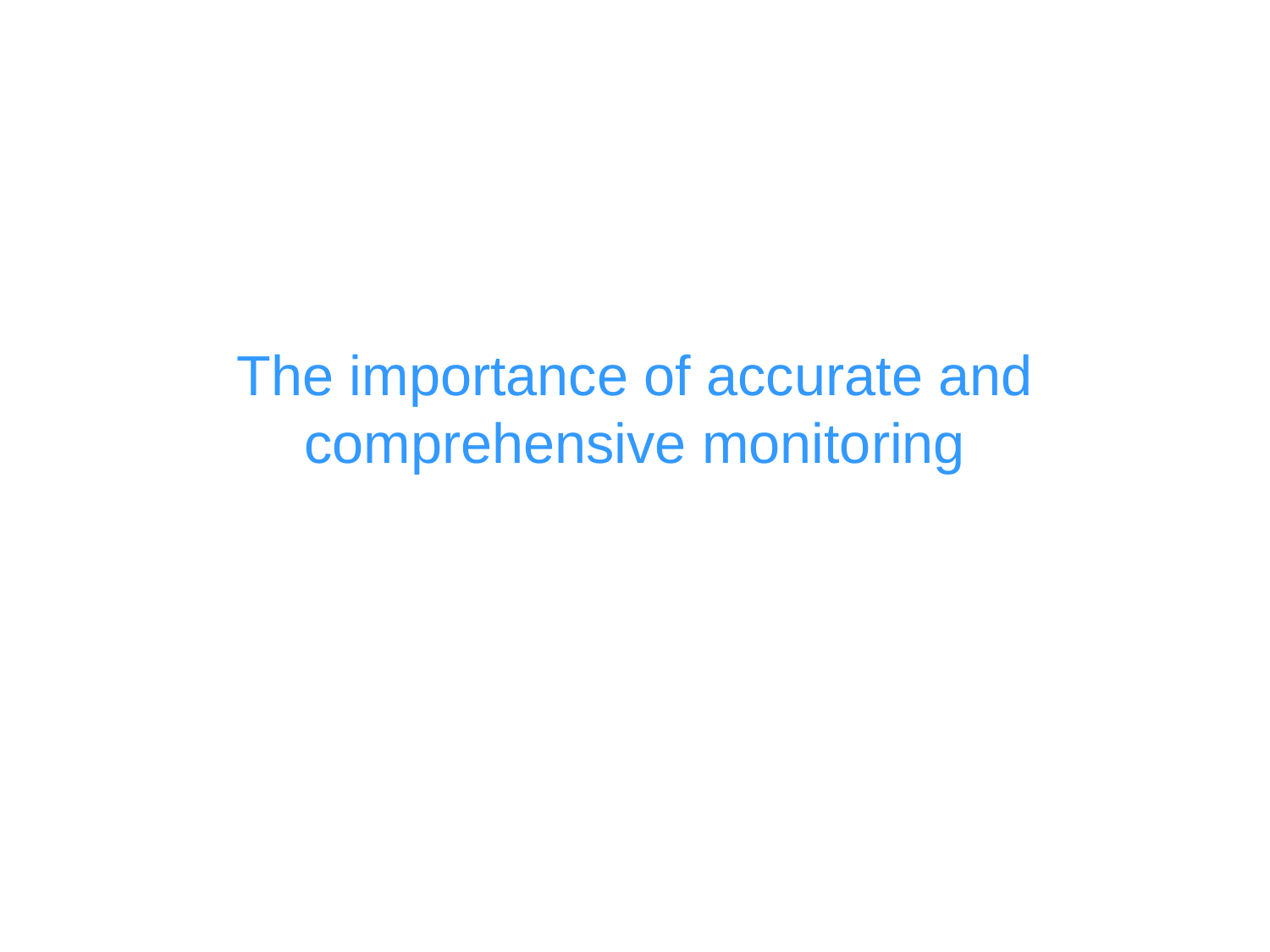

# The importance of accurate and comprehensive monitoring